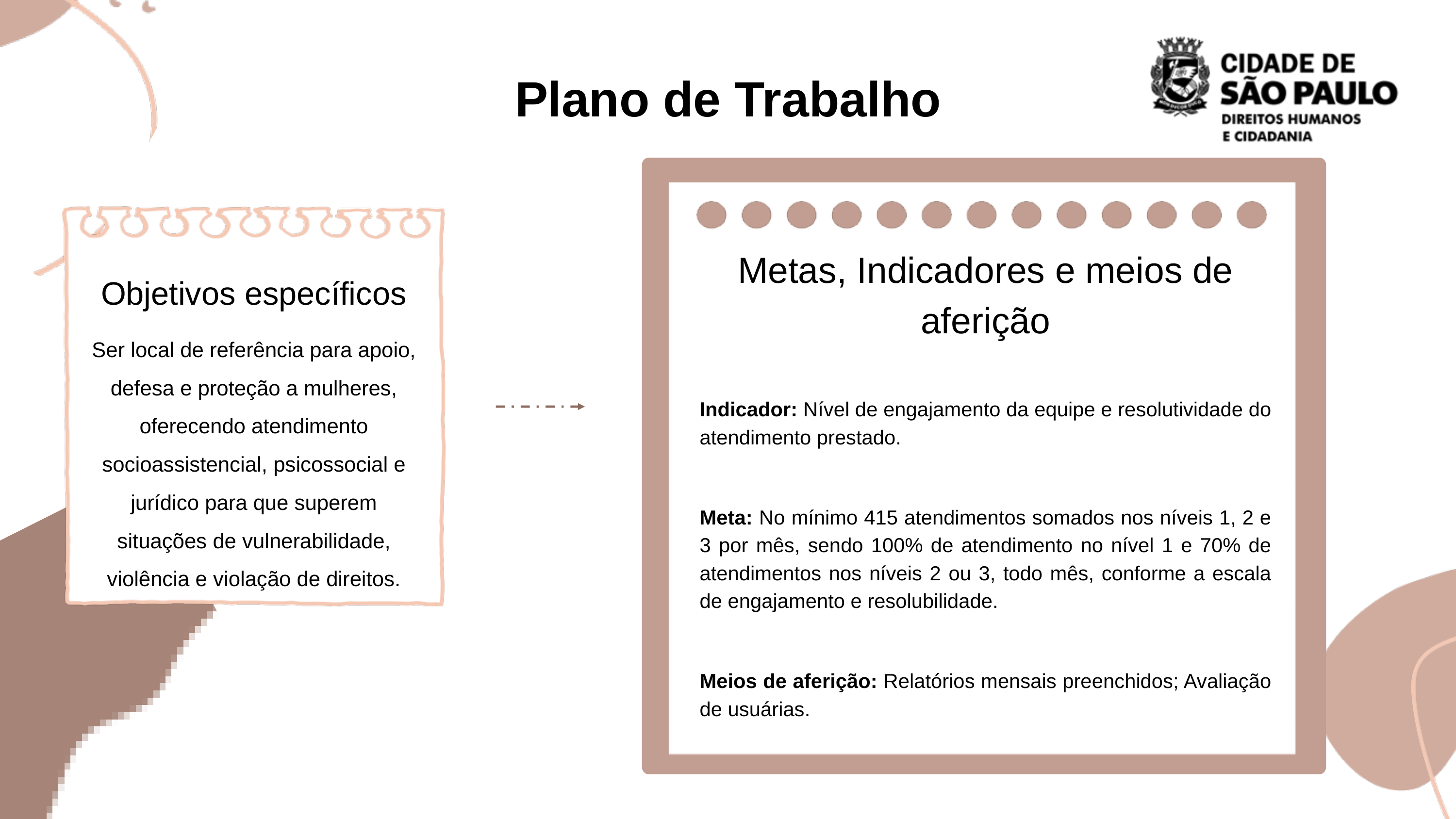

Plano de Trabalho

Metas, Indicadores e meios de aferição

Indicador: Nível de engajamento da equipe e resolutividade do atendimento prestado.

Meta: No mínimo 415 atendimentos somados nos níveis 1, 2 e 3 por mês, sendo 100% de atendimento no nível 1 e 70% de atendimentos nos níveis 2 ou 3, todo mês, conforme a escala de engajamento e resolubilidade.

Meios de aferição: Relatórios mensais preenchidos; Avaliação de usuárias.
Objetivos específicos
Ser local de referência para apoio, defesa e proteção a mulheres, oferecendo atendimento socioassistencial, psicossocial e jurídico para que superem situações de vulnerabilidade, violência e violação de direitos.